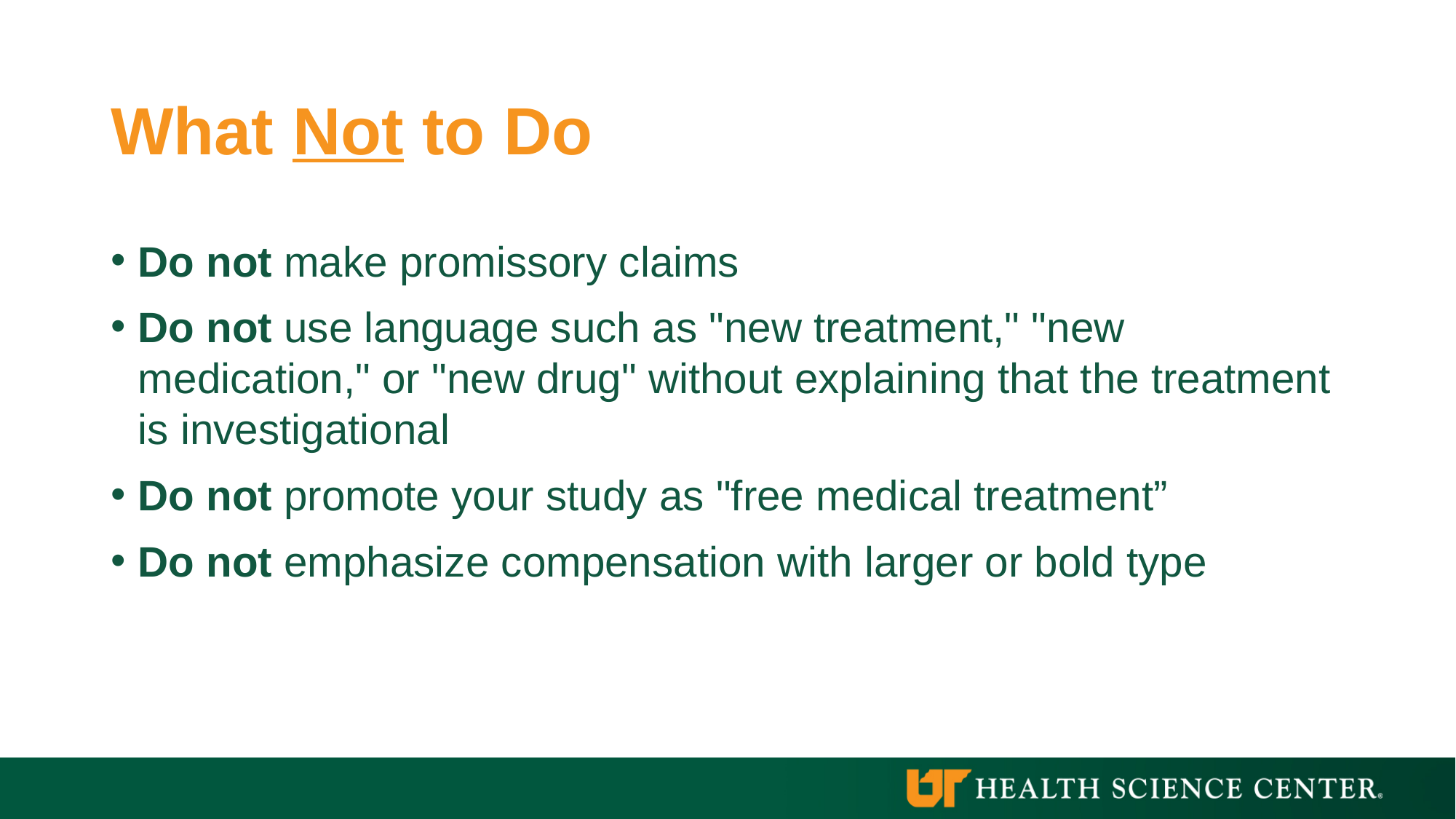

# What Not to Do
Do not make promissory claims
Do not use language such as "new treatment," "new medication," or "new drug" without explaining that the treatment is investigational
Do not promote your study as "free medical treatment”
Do not emphasize compensation with larger or bold type